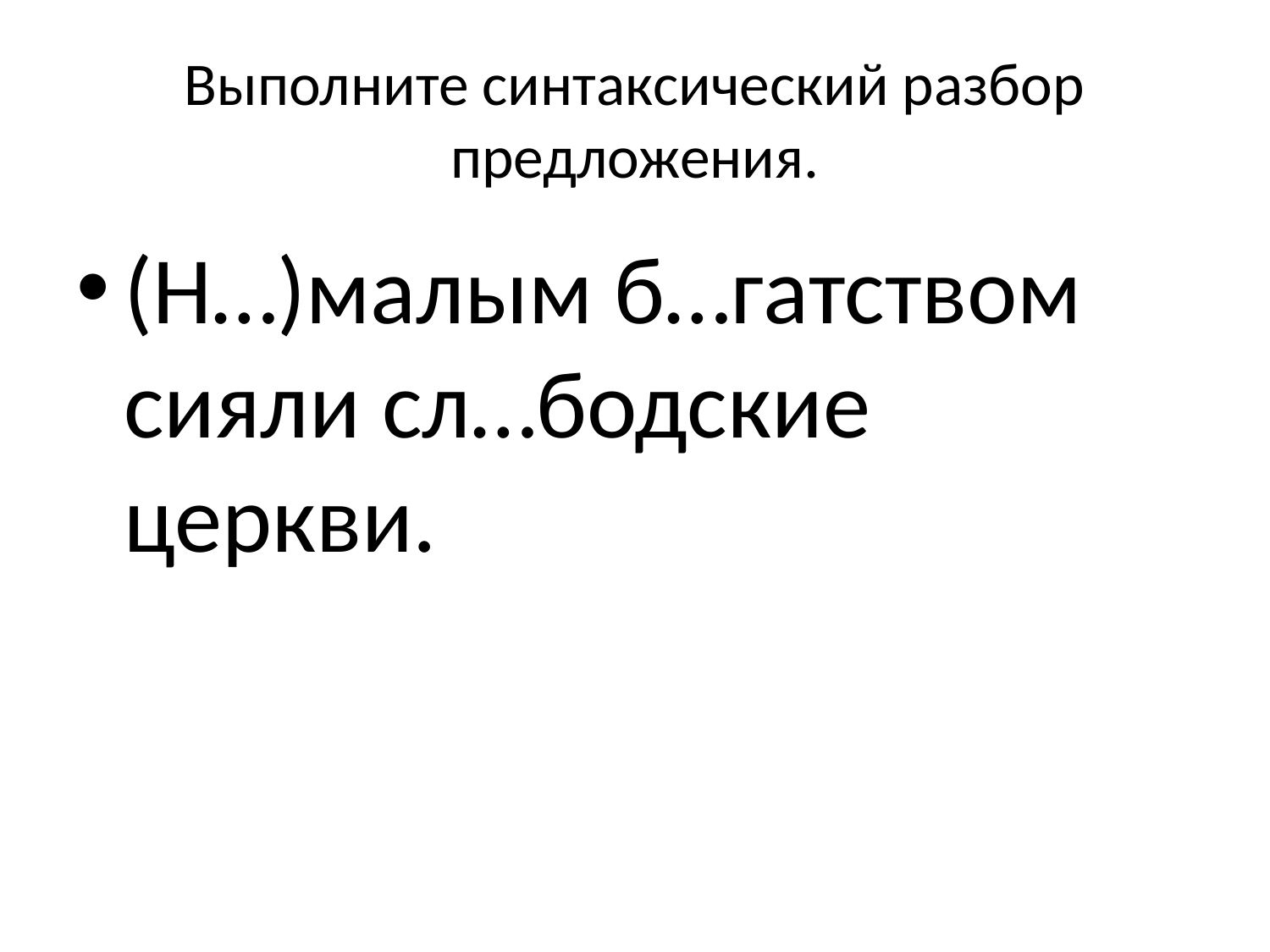

# Выполните синтаксический разбор предложения.
(Н…)малым б…гатством сияли сл…бодские церкви.